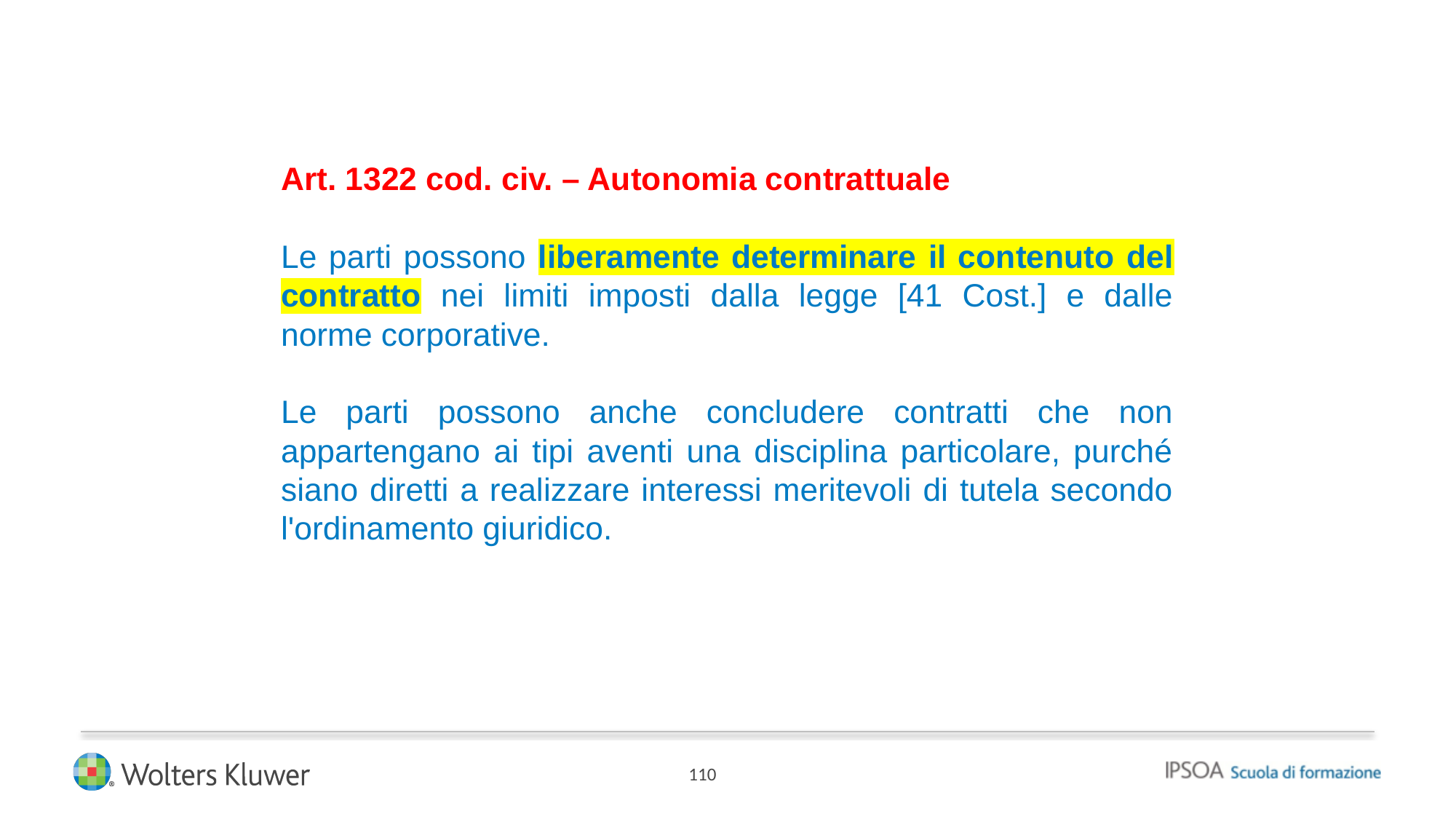

Art. 1322 cod. civ. – Autonomia contrattuale

Le parti possono liberamente determinare il contenuto del contratto nei limiti imposti dalla legge [41 Cost.] e dalle norme corporative.

Le parti possono anche concludere contratti che non appartengano ai tipi aventi una disciplina particolare, purché siano diretti a realizzare interessi meritevoli di tutela secondo l'ordinamento giuridico.